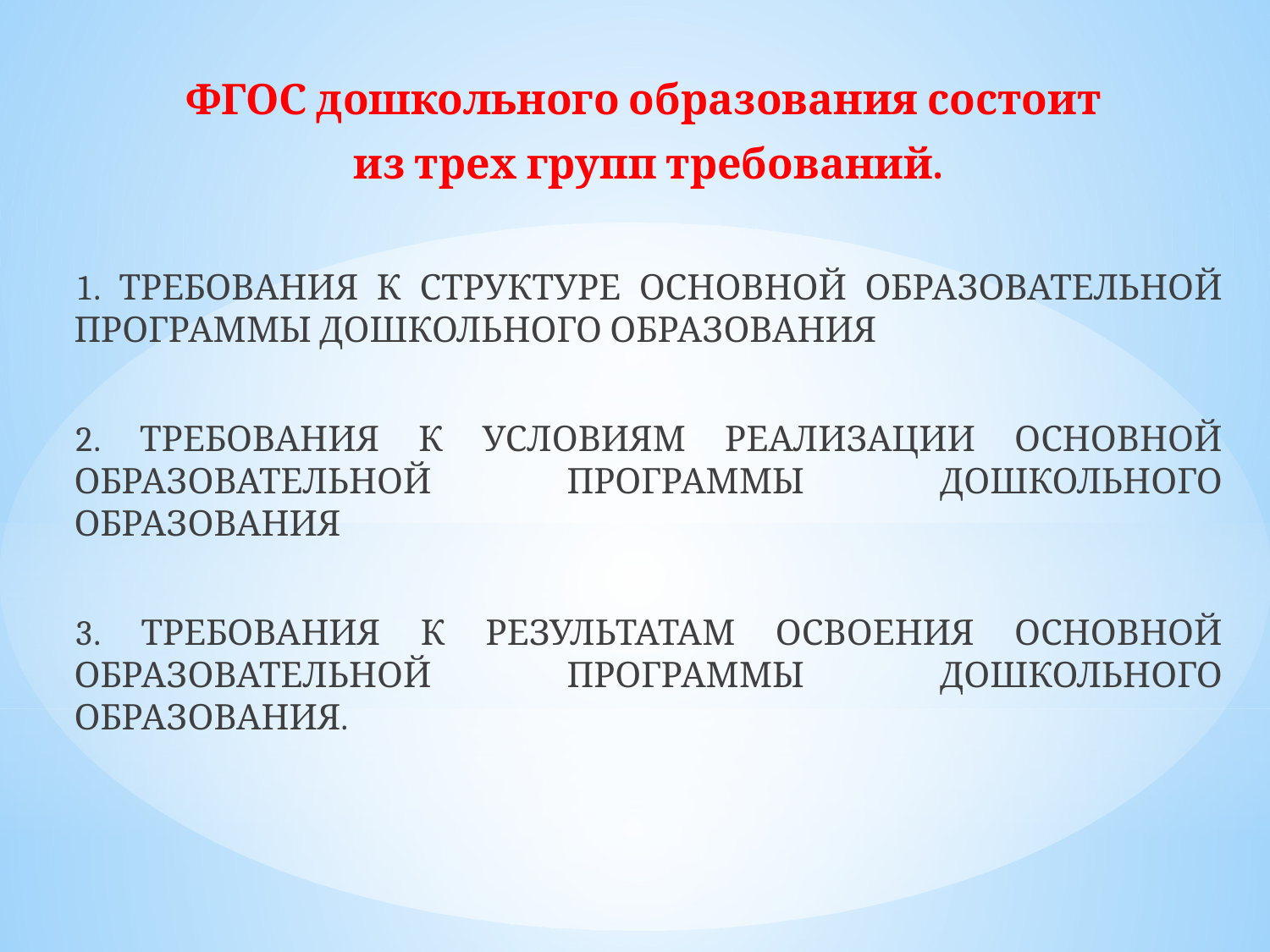

ФГОС дошкольного образования состоит
из трех групп требований.

1. ТРЕБОВАНИЯ К СТРУКТУРЕ ОСНОВНОЙ ОБРАЗОВАТЕЛЬНОЙ ПРОГРАММЫ ДОШКОЛЬНОГО ОБРАЗОВАНИЯ

2. ТРЕБОВАНИЯ К УСЛОВИЯМ РЕАЛИЗАЦИИ ОСНОВНОЙ ОБРАЗОВАТЕЛЬНОЙ ПРОГРАММЫ ДОШКОЛЬНОГО ОБРАЗОВАНИЯ

3. ТРЕБОВАНИЯ К РЕЗУЛЬТАТАМ ОСВОЕНИЯ ОСНОВНОЙ ОБРАЗОВАТЕЛЬНОЙ ПРОГРАММЫ ДОШКОЛЬНОГО ОБРАЗОВАНИЯ.